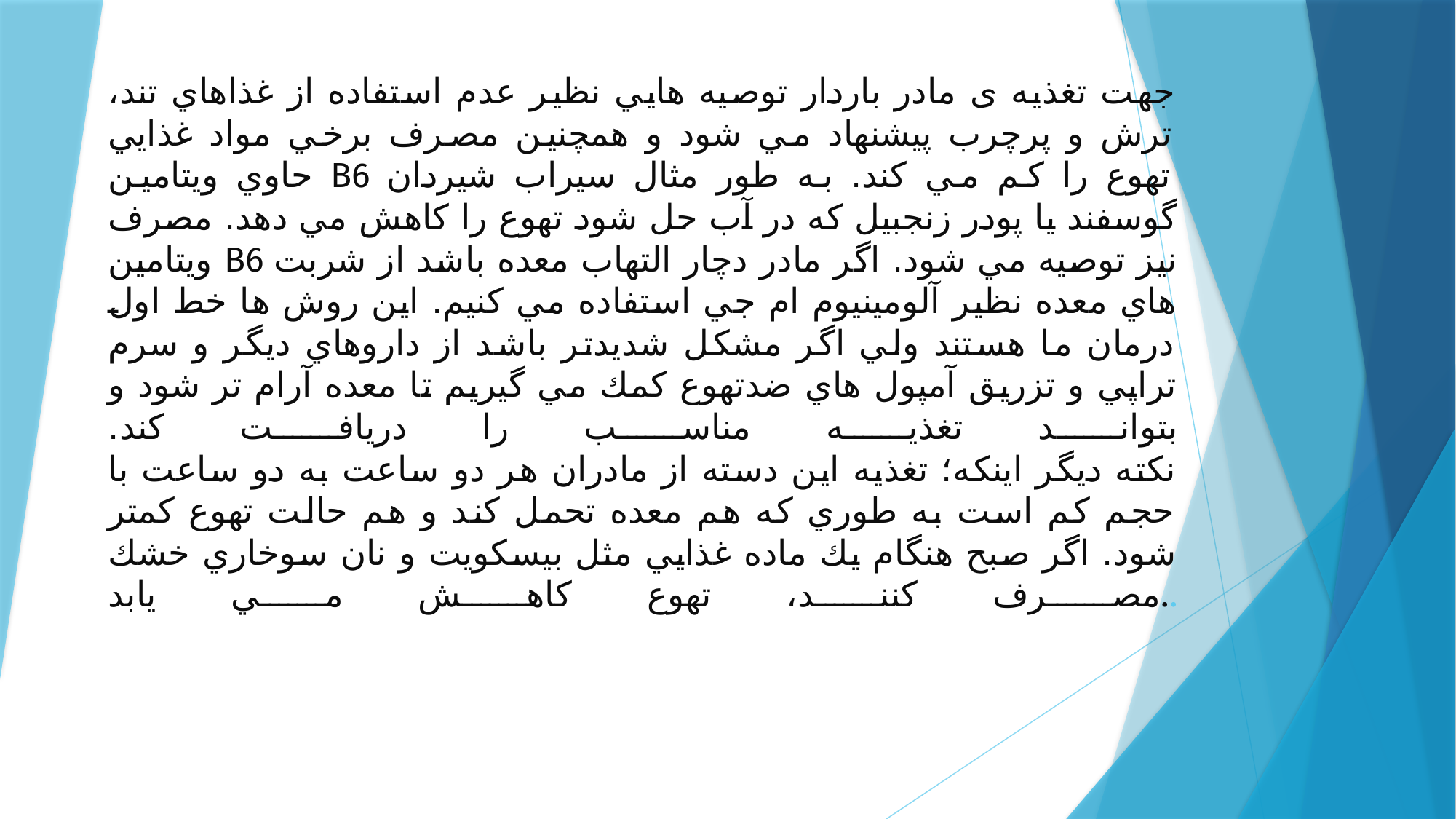

# جهت تغذیه ی مادر باردار توصيه هايي نظير عدم استفاده از غذاهاي تند، ترش و پرچرب پيشنهاد مي شود و همچنين مصرف برخي مواد غذايي حاوي ويتامين B6 تهوع را كم مي كند. به طور مثال سيراب شيردان گوسفند يا پودر زنجبيل كه در آب حل شود تهوع را كاهش مي دهد. مصرف ويتامين B6 نيز توصيه مي شود. اگر مادر دچار التهاب معده باشد از شربت هاي معده نظير آلومينيوم ام جي استفاده مي كنيم. اين روش ها خط اول درمان ما هستند ولي اگر مشكل شديدتر باشد از داروهاي ديگر و سرم تراپي و تزريق آمپول هاي ضدتهوع كمك مي گيريم تا معده آرام تر شود و بتواند تغذيه مناسب را دريافت كند. نكته ديگر اينكه؛ تغذيه اين دسته از مادران هر دو ساعت به دو ساعت با حجم كم است به طوري كه هم معده تحمل كند و هم حالت تهوع كمتر شود. اگر صبح هنگام يك ماده غذايي مثل بيسكويت و نان سوخاري خشك مصرف كنند، تهوع كاهش مي يابد..